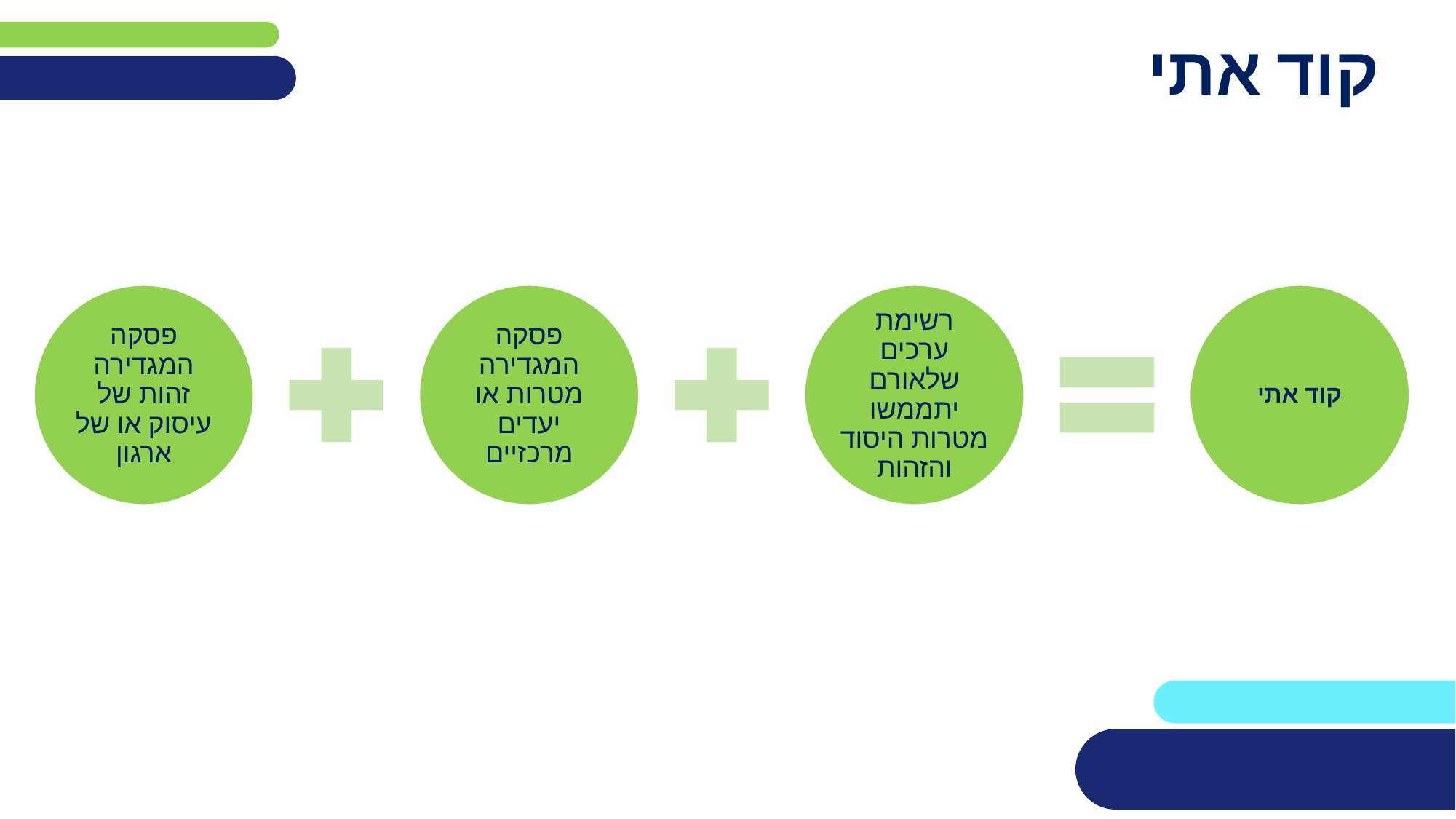

# קוד אתי
פסקה המגדירה זהות של עיסוק או של ארגון

פסקה המגדירה מטרות או יעדים מרכזיים

רשימת ערכים שלאורם יתממשו מטרות היסוד והזהות

קוד אתי